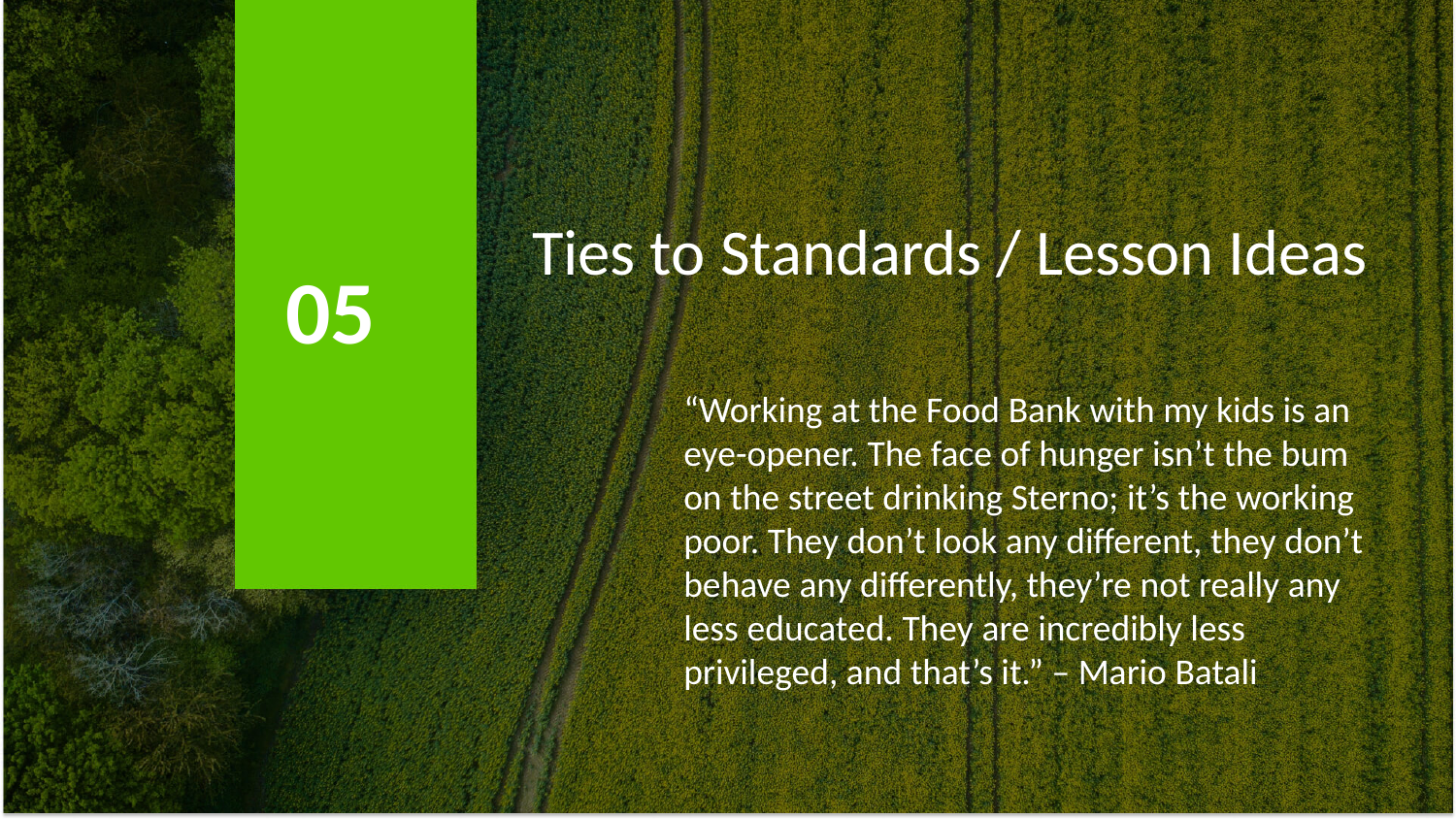

Ties to Standards / Lesson Ideas
05
“Working at the Food Bank with my kids is an eye-opener. The face of hunger isn’t the bum on the street drinking Sterno; it’s the working poor. They don’t look any different, they don’t behave any differently, they’re not really any less educated. They are incredibly less privileged, and that’s it.” – Mario Batali